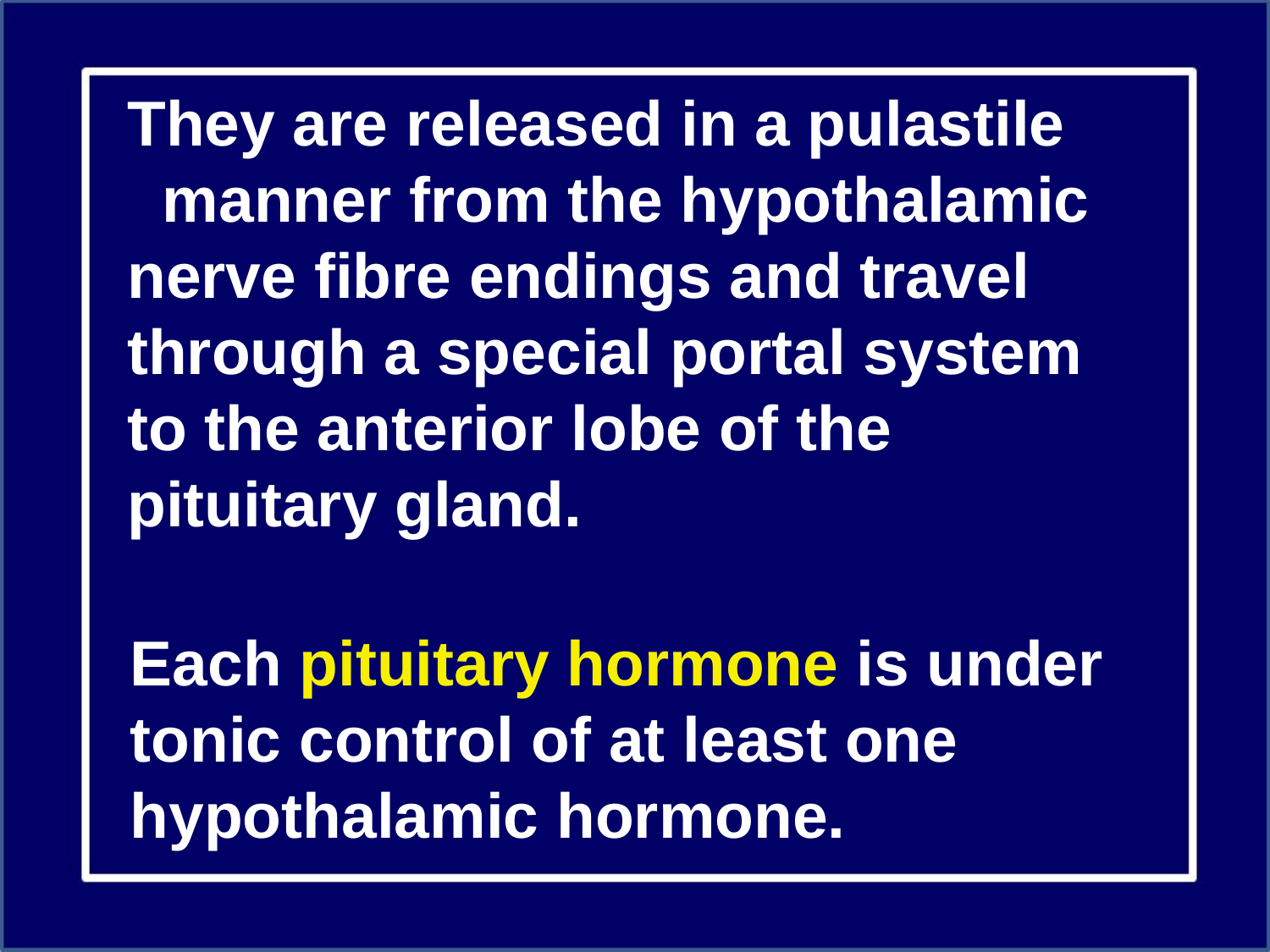

They are released in a pulastile     manner from the hypothalamic nerve fibre endings and travel through a special portal system to the anterior lobe of the pituitary gland.
Each pituitary hormone is under tonic control of at least one hypothalamic hormone.